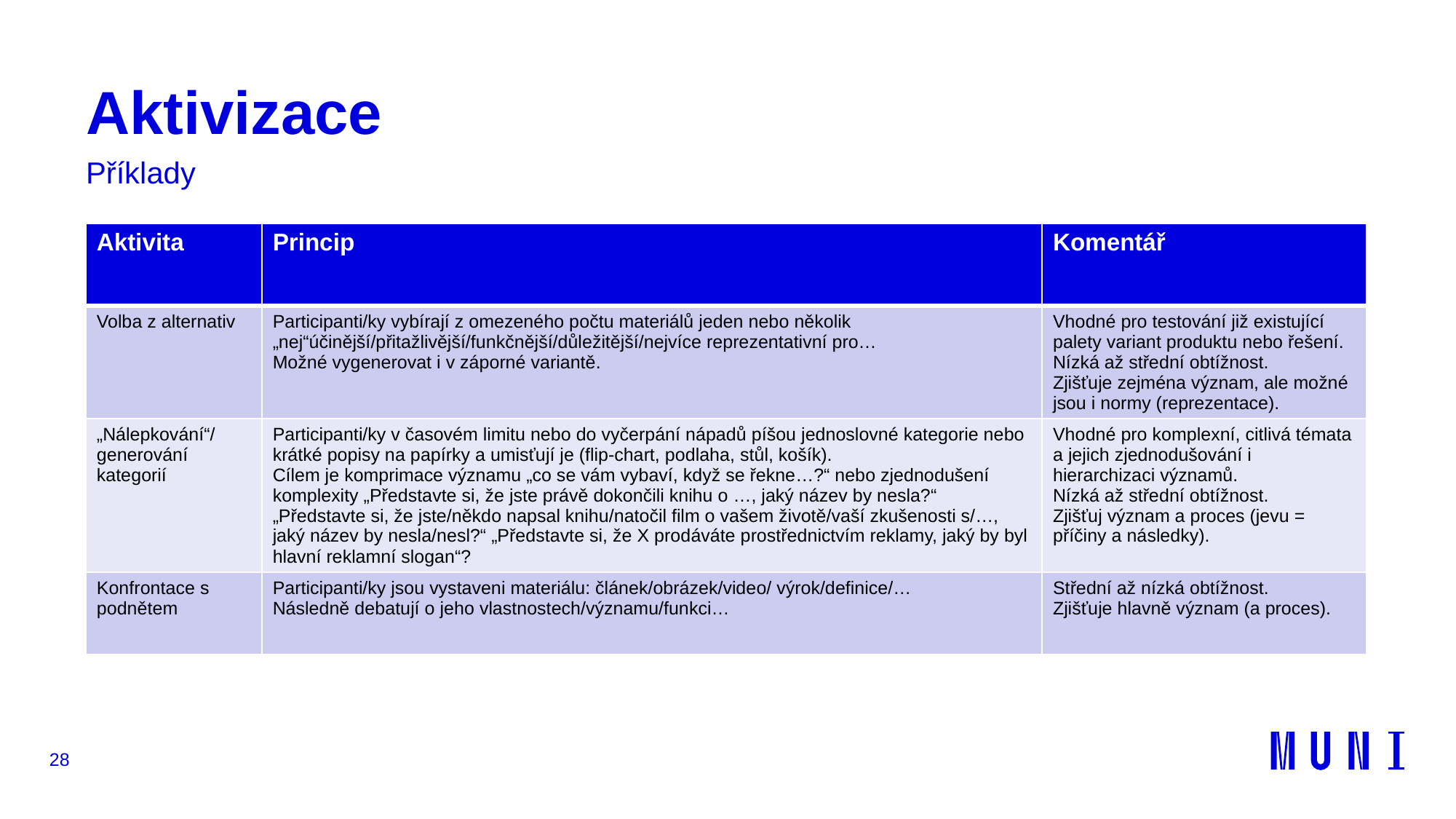

# Aktivizace
Příklady
| Aktivita | Princip | Komentář |
| --- | --- | --- |
| Volba z alternativ | Participanti/ky vybírají z omezeného počtu materiálů jeden nebo několik „nej“účinější/přitažlivější/funkčnější/důležitější/nejvíce reprezentativní pro… Možné vygenerovat i v záporné variantě. | Vhodné pro testování již existující palety variant produktu nebo řešení. Nízká až střední obtížnost. Zjišťuje zejména význam, ale možné jsou i normy (reprezentace). |
| „Nálepkování“/generování kategorií | Participanti/ky v časovém limitu nebo do vyčerpání nápadů píšou jednoslovné kategorie nebo krátké popisy na papírky a umisťují je (flip-chart, podlaha, stůl, košík). Cílem je komprimace významu „co se vám vybaví, když se řekne…?“ nebo zjednodušení komplexity „Představte si, že jste právě dokončili knihu o …, jaký název by nesla?“ „Představte si, že jste/někdo napsal knihu/natočil film o vašem životě/vaší zkušenosti s/…, jaký název by nesla/nesl?“ „Představte si, že X prodáváte prostřednictvím reklamy, jaký by byl hlavní reklamní slogan“? | Vhodné pro komplexní, citlivá témata a jejich zjednodušování i hierarchizaci významů. Nízká až střední obtížnost. Zjišťuj význam a proces (jevu = příčiny a následky). |
| Konfrontace s podnětem | Participanti/ky jsou vystaveni materiálu: článek/obrázek/video/ výrok/definice/… Následně debatují o jeho vlastnostech/významu/funkci… | Střední až nízká obtížnost. Zjišťuje hlavně význam (a proces). |
28